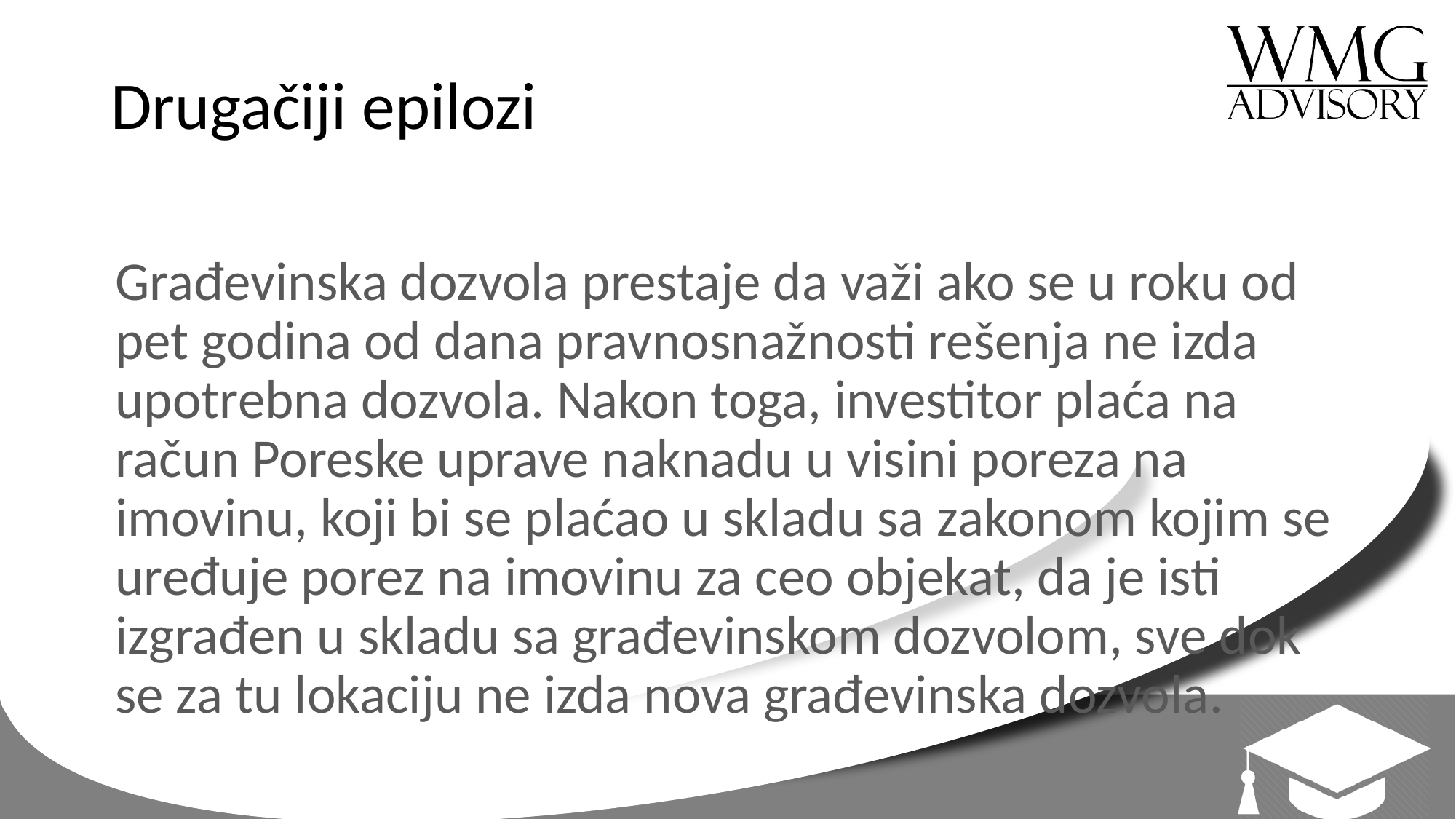

# Drugačiji epilozi
Građevinska dozvola prestaje da važi ako se u roku od pet godina od dana pravnosnažnosti rešenja ne izda upotrebna dozvola. Nakon toga, investitor plaća na račun Poreske uprave naknadu u visini poreza na imovinu, koji bi se plaćao u skladu sa zakonom kojim se uređuje porez na imovinu za ceo objekat, da je isti izgrađen u skladu sa građevinskom dozvolom, sve dok se za tu lokaciju ne izda nova građevinska dozvola.